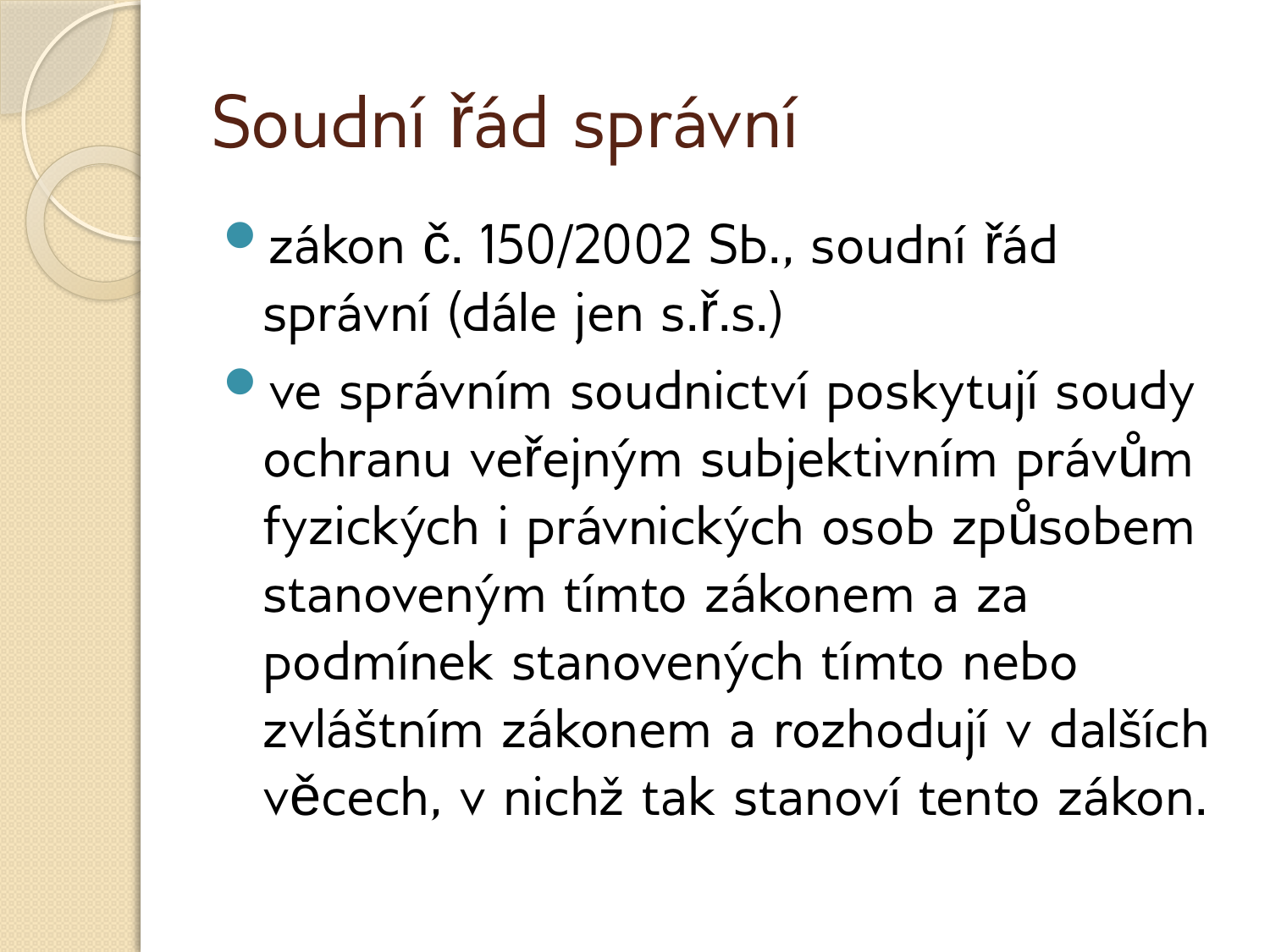

# Soudní řád správní
zákon č. 150/2002 Sb., soudní řád správní (dále jen s.ř.s.)
ve správním soudnictví poskytují soudy ochranu veřejným subjektivním právům fyzických i právnických osob způsobem stanoveným tímto zákonem a za podmínek stanovených tímto nebo zvláštním zákonem a rozhodují v dalších věcech, v nichž tak stanoví tento zákon.